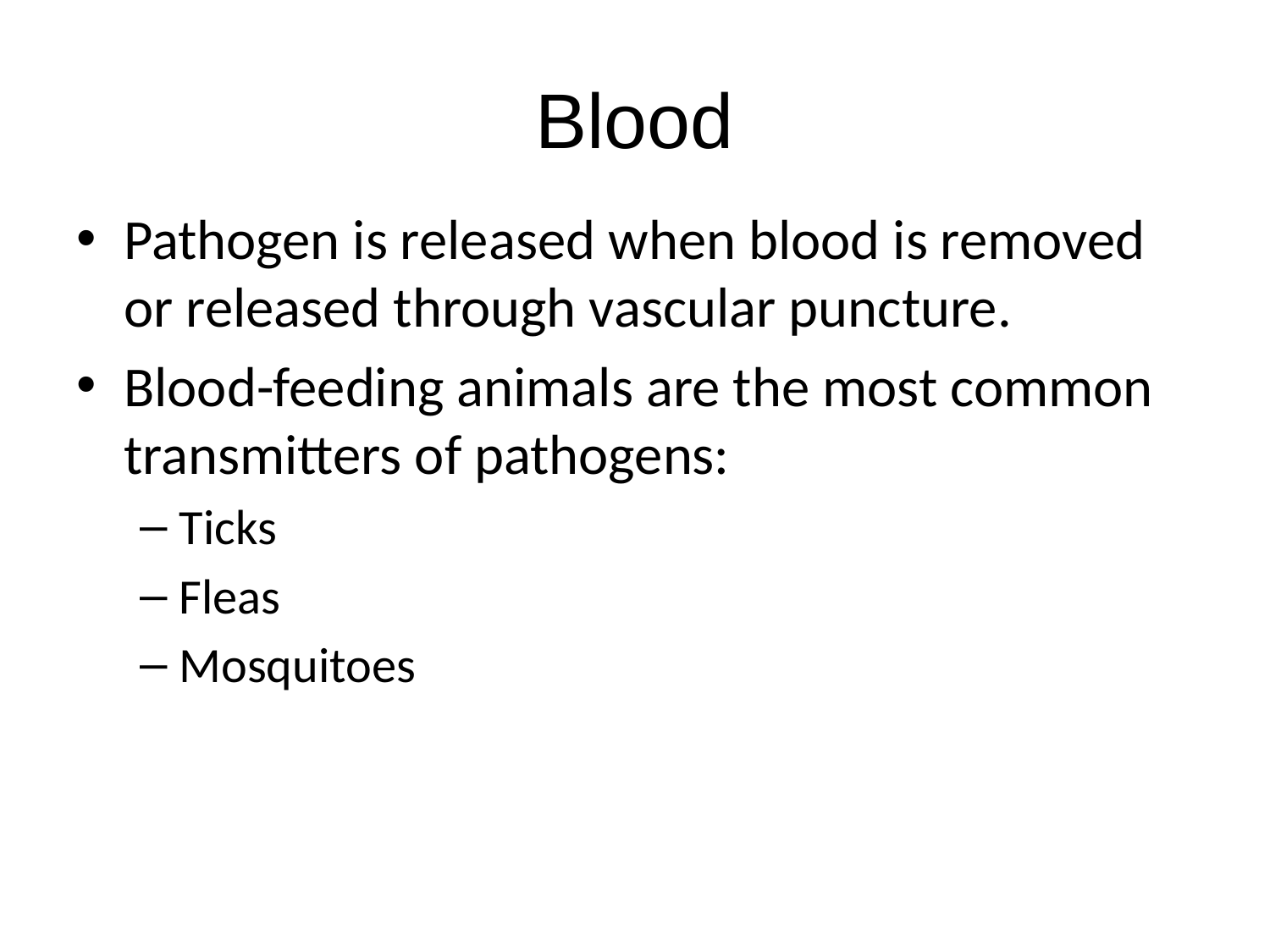

# Blood
Pathogen is released when blood is removed or released through vascular puncture.
Blood-feeding animals are the most common transmitters of pathogens:
Ticks
Fleas
Mosquitoes